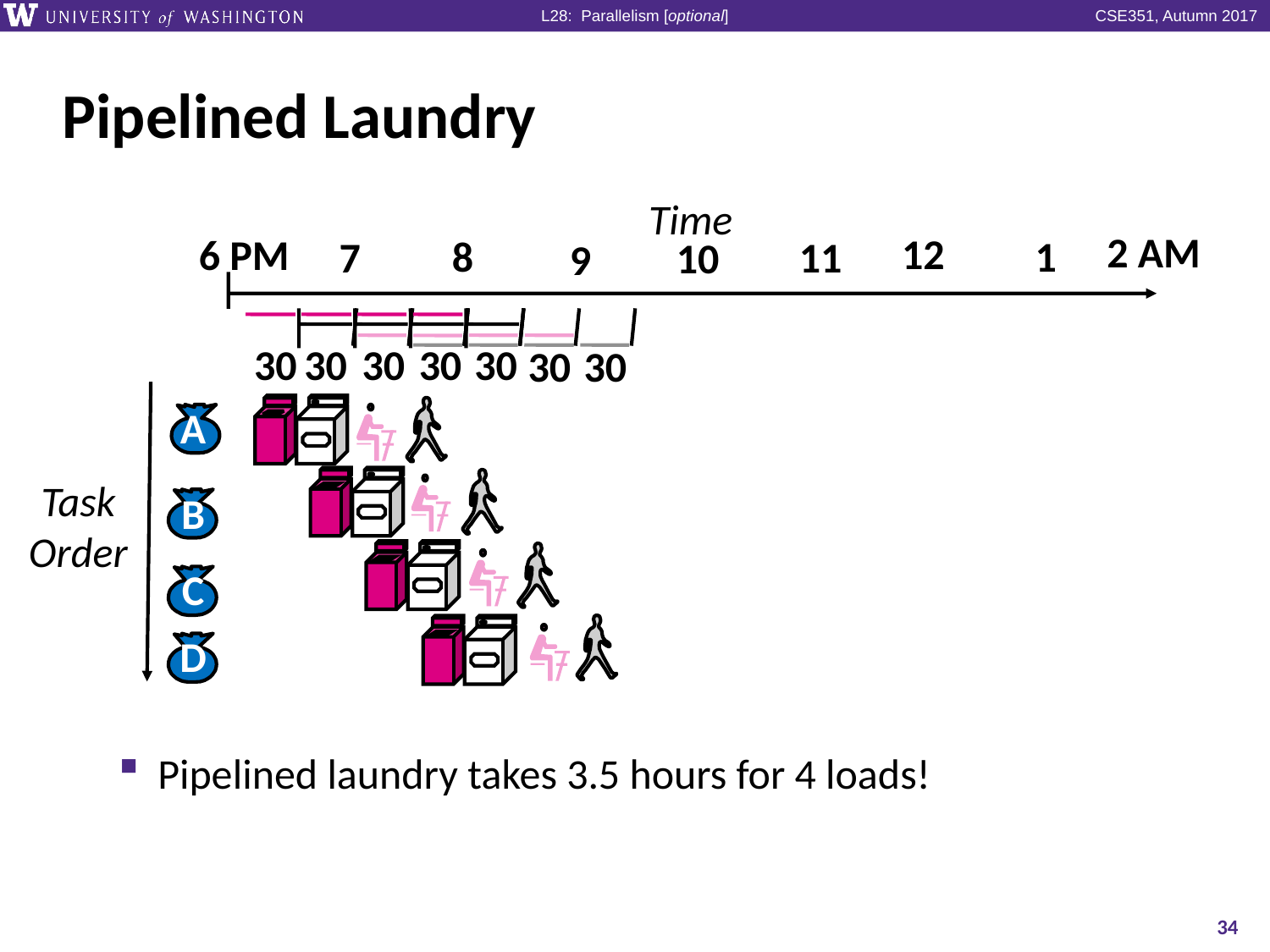

# Pipelined Laundry
Time
2 AM
12
6 PM
1
8
7
11
10
9

Pipelined laundry takes 3.5 hours for 4 loads!

30
30
30
30
30
30
30

A

Task
Order
B

C

D

34